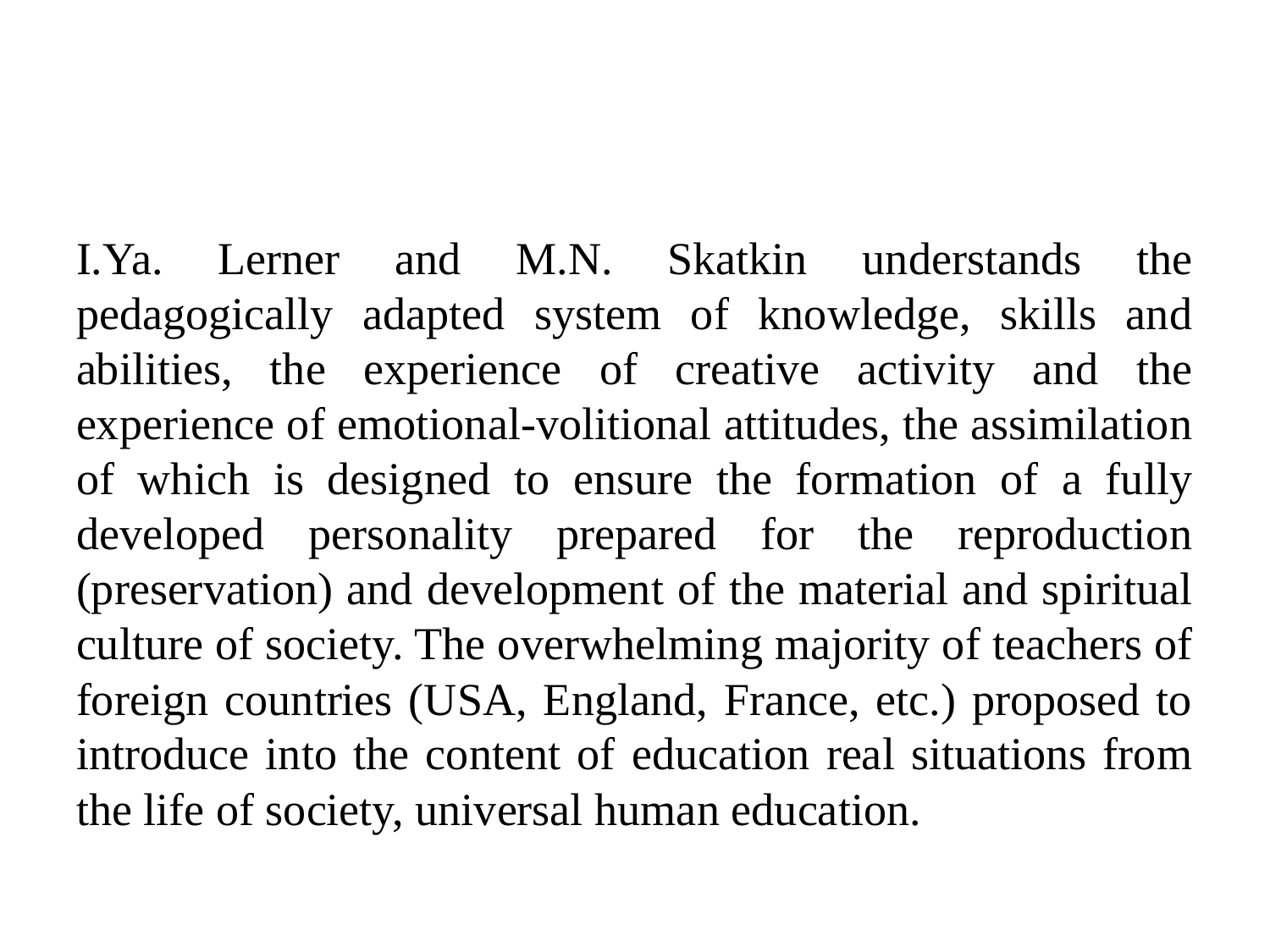

I.Ya. Lerner and M.N. Skatkin understands the pedagogically adapted system of knowledge, skills and abilities, the experience of creative activity and the experience of emotional-volitional attitudes, the assimilation of which is designed to ensure the formation of a fully developed personality prepared for the reproduction (preservation) and development of the material and spiritual culture of society. The overwhelming majority of teachers of foreign countries (USA, England, France, etc.) proposed to introduce into the content of education real situations from the life of society, universal human education.